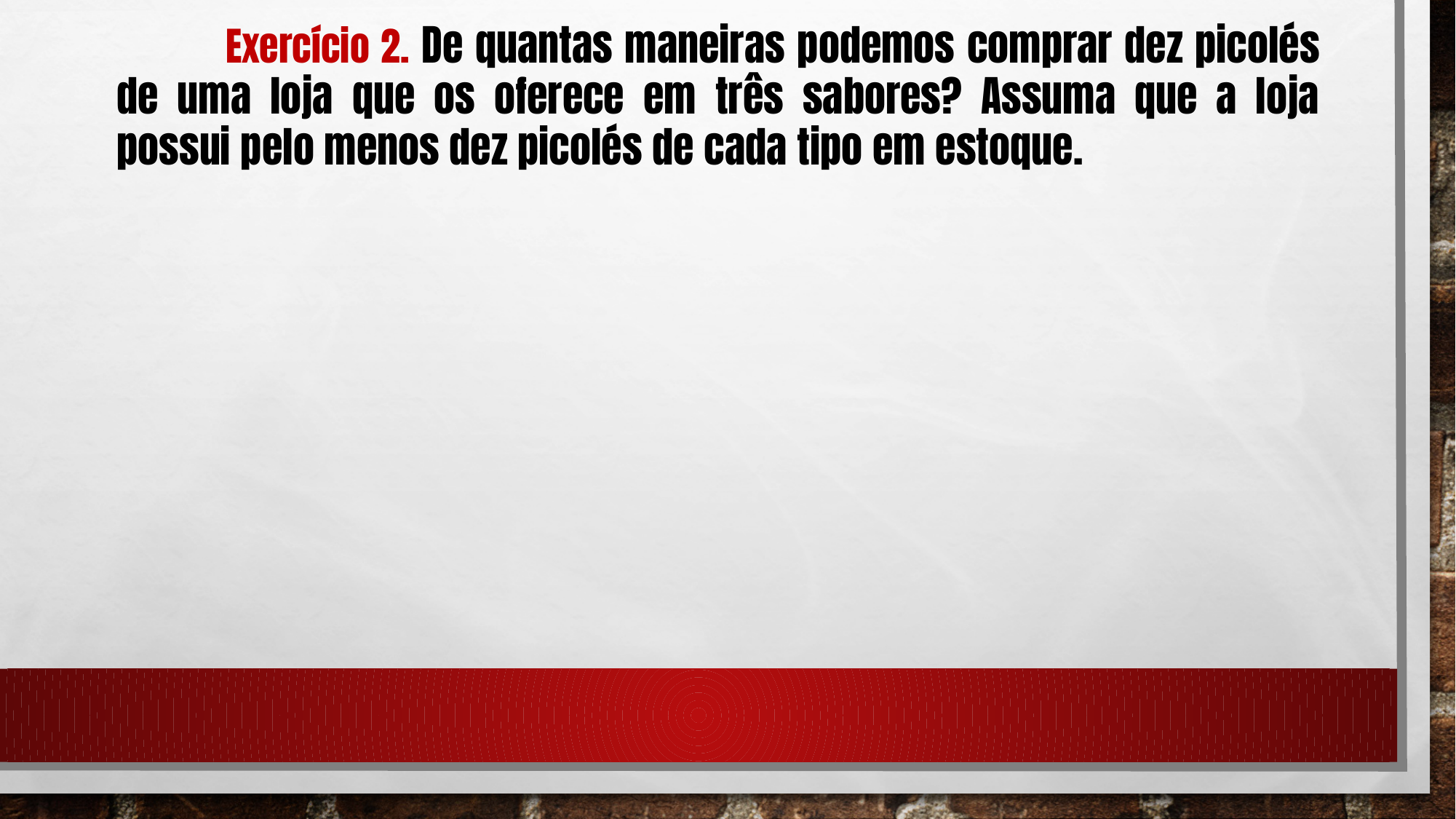

Exercício 2. De quantas maneiras podemos comprar dez picolés de uma loja que os oferece em três sabores? Assuma que a loja possui pelo menos dez picolés de cada tipo em estoque.